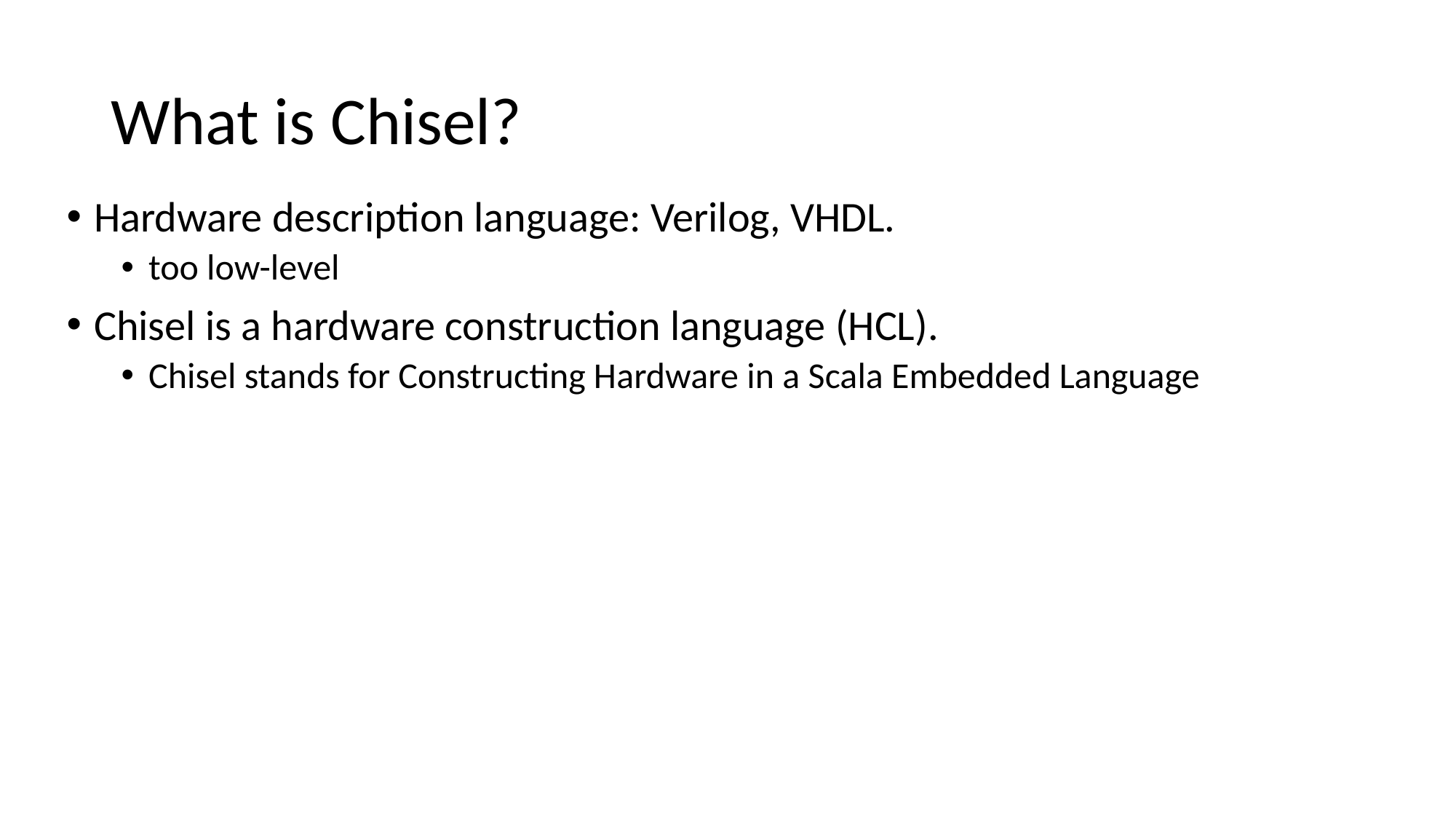

# What is Chisel?
Hardware description language: Verilog, VHDL.
too low-level
Chisel is a hardware construction language (HCL).
Chisel stands for Constructing Hardware in a Scala Embedded Language